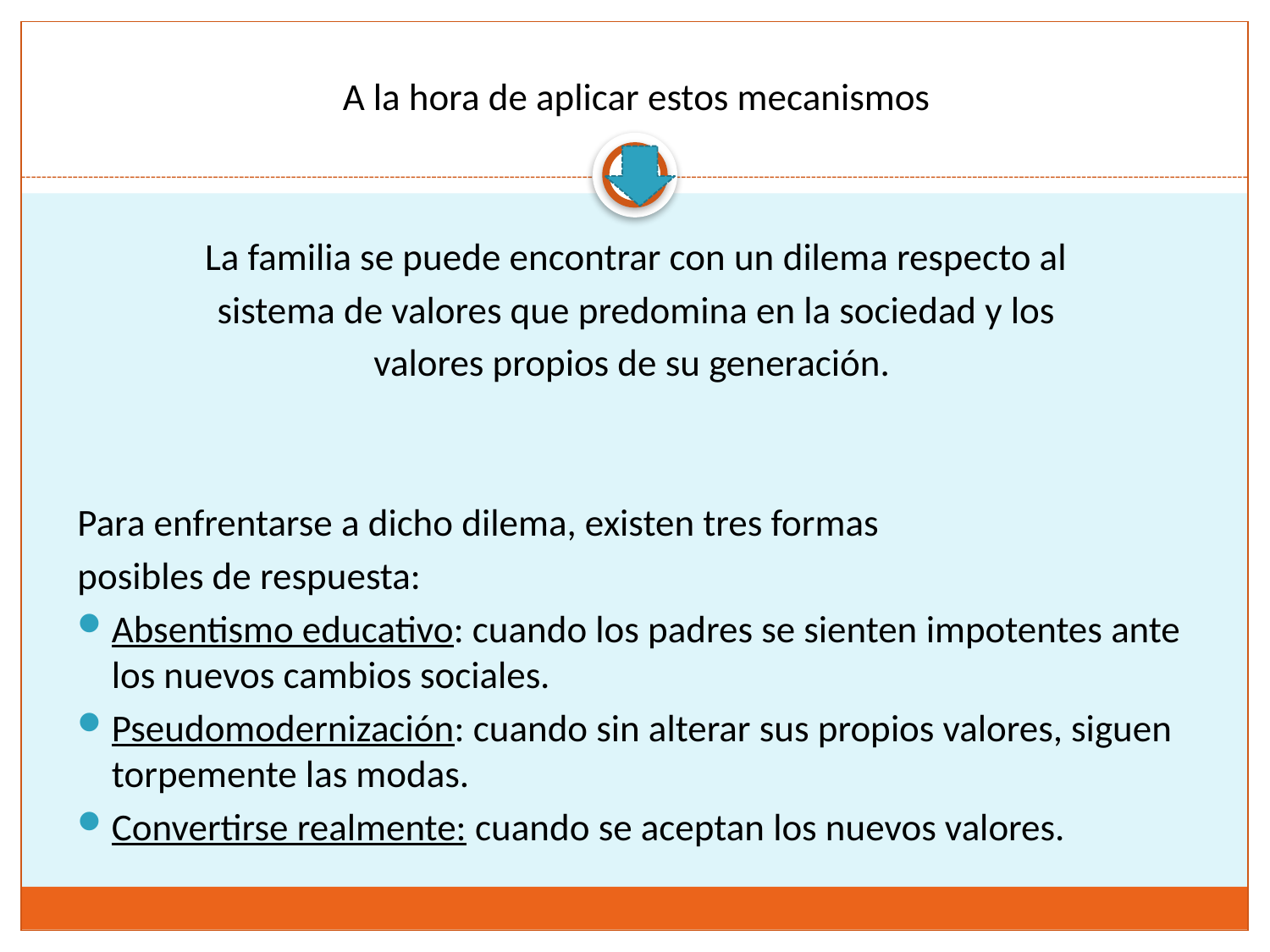

A la hora de aplicar estos mecanismos

La familia se puede encontrar con un dilema respecto al
sistema de valores que predomina en la sociedad y los
valores propios de su generación.

Para enfrentarse a dicho dilema, existen tres formas
posibles de respuesta:
Absentismo educativo: cuando los padres se sienten impotentes ante los nuevos cambios sociales.
Pseudomodernización: cuando sin alterar sus propios valores, siguen torpemente las modas.
Convertirse realmente: cuando se aceptan los nuevos valores.